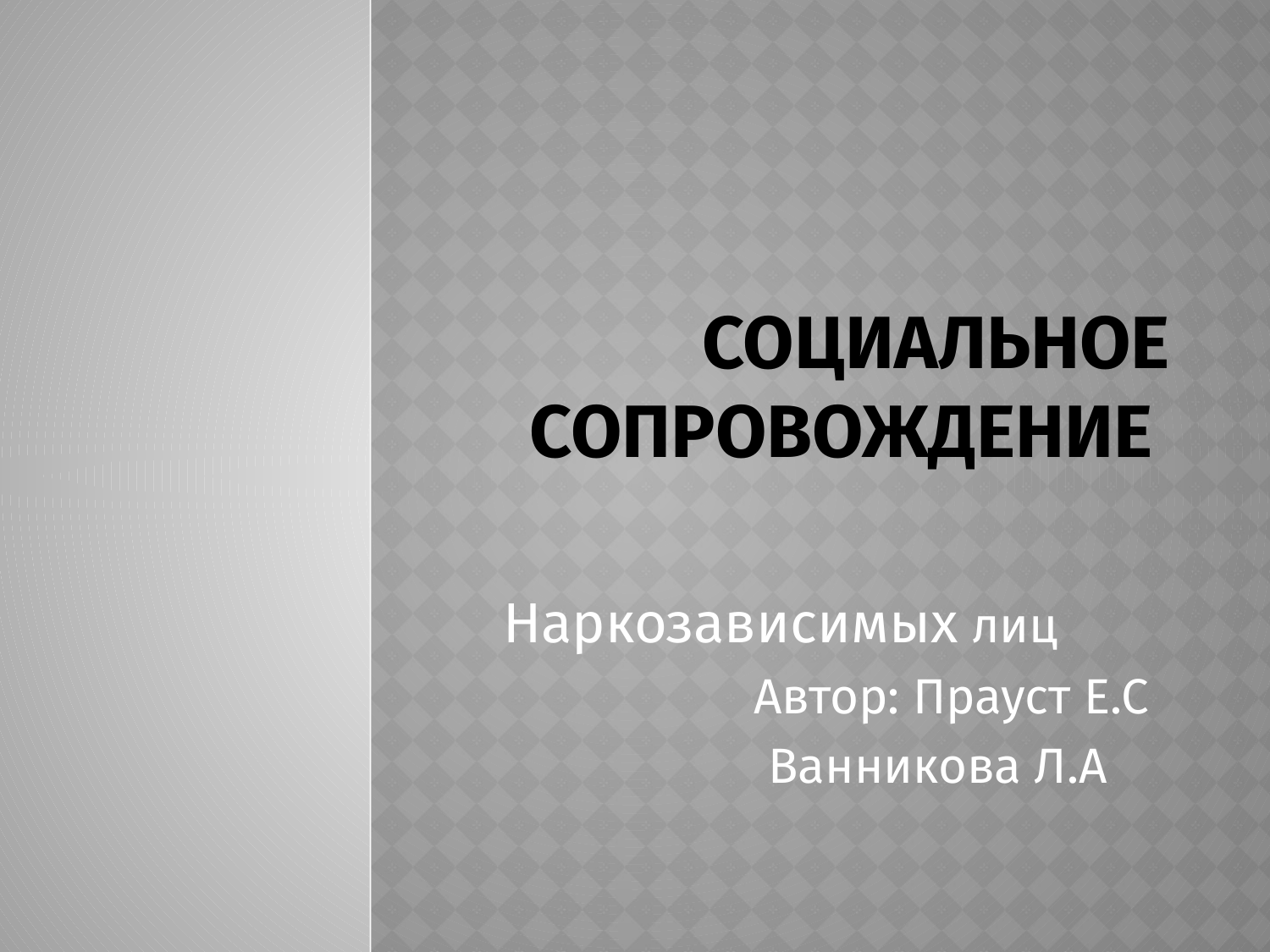

# Социальное сопровождение
Наркозависимых лиц
                          Автор: Прауст Е.С
                        Ванникова Л.А